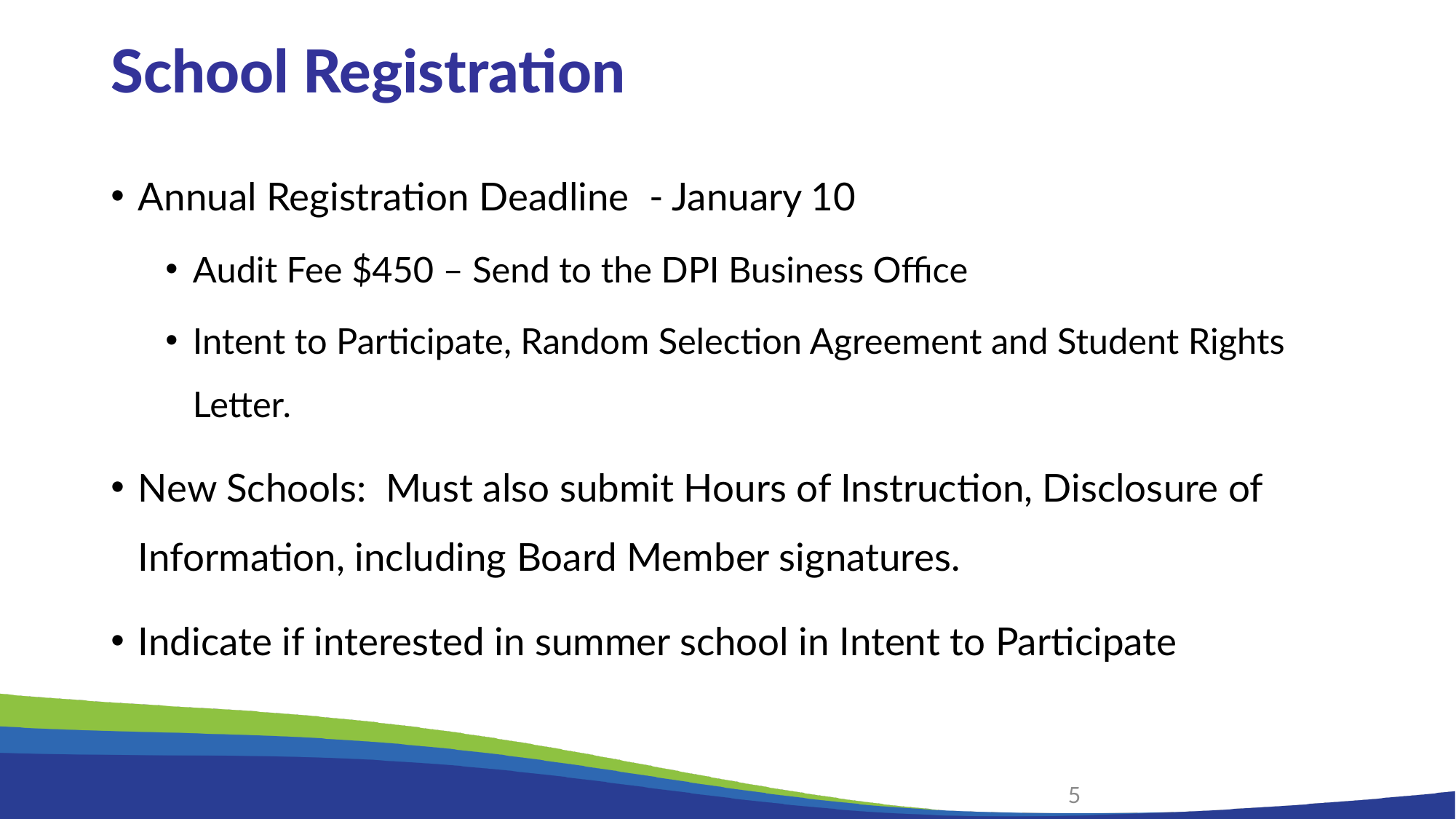

# School Registration
Annual Registration Deadline  - January 10
Audit Fee $450 – Send to the DPI Business Office
Intent to Participate, Random Selection Agreement and Student Rights Letter.
New Schools:  Must also submit Hours of Instruction, Disclosure of Information, including Board Member signatures.
Indicate if interested in summer school in Intent to Participate